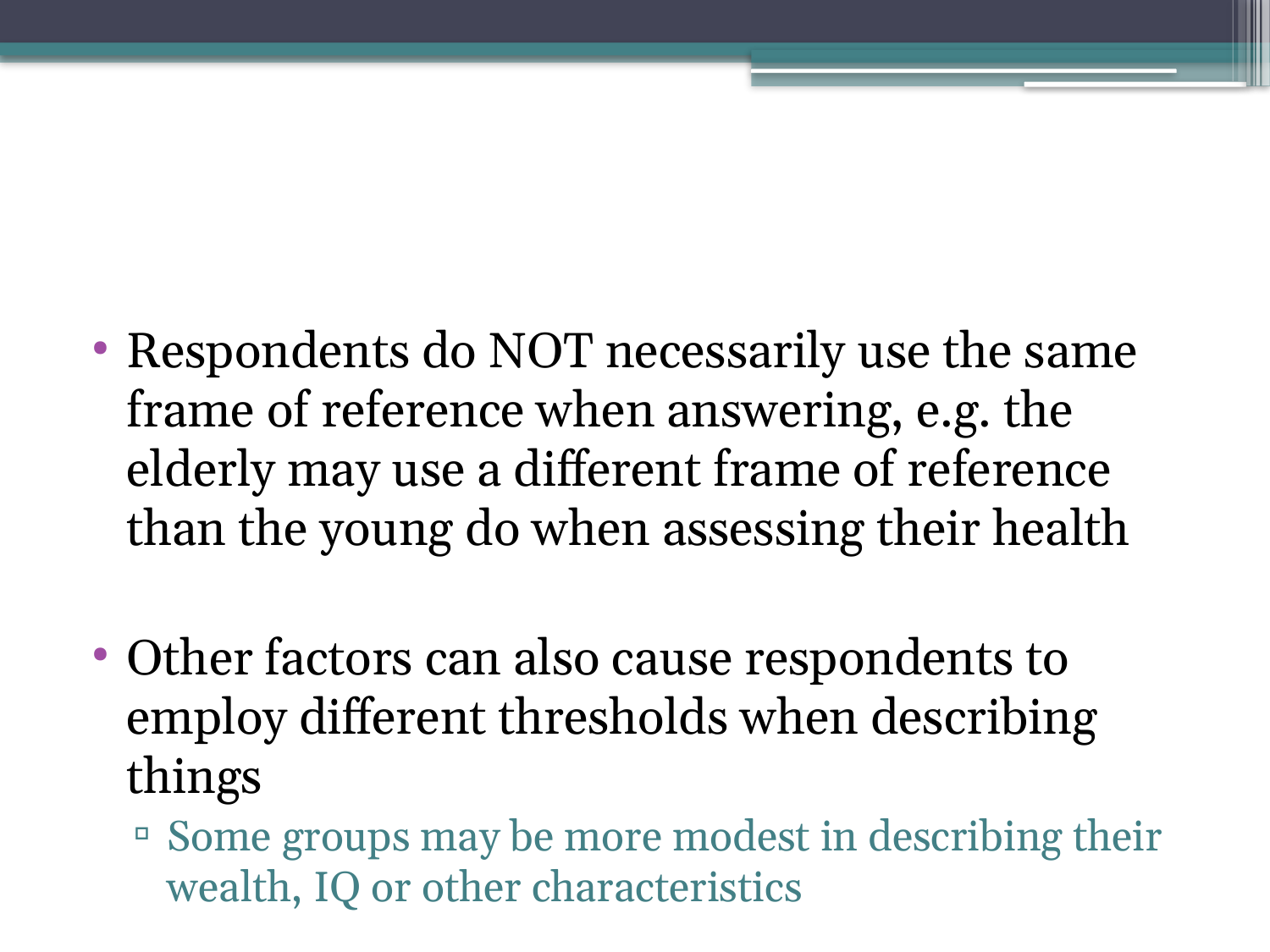

#
Respondents do NOT necessarily use the same frame of reference when answering, e.g. the elderly may use a different frame of reference than the young do when assessing their health

Other factors can also cause respondents to employ different thresholds when describing things
Some groups may be more modest in describing their wealth, IQ or other characteristics